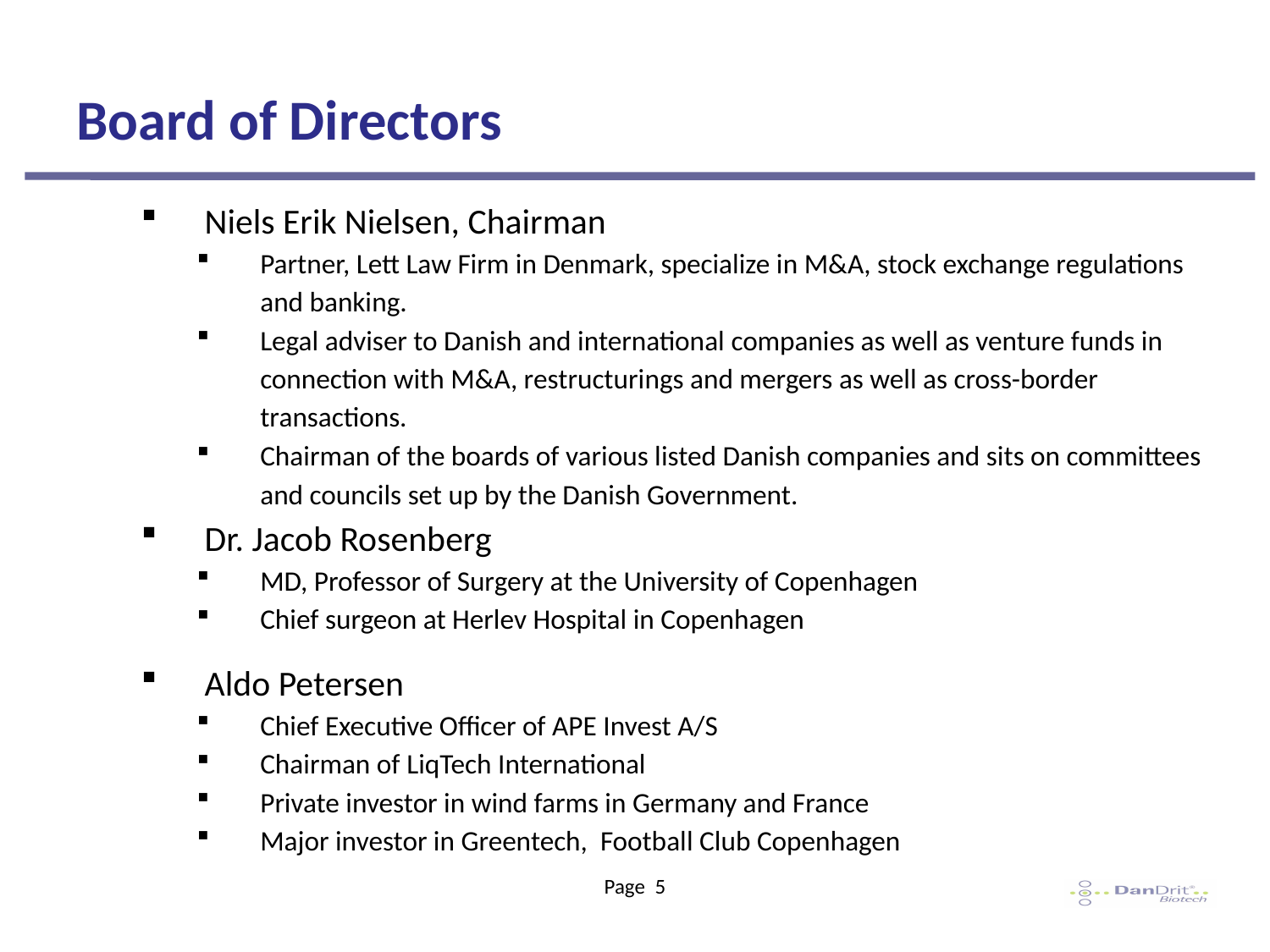

# Board of Directors

Niels Erik Nielsen, Chairman
Partner, Lett Law Firm in Denmark, specialize in M&A, stock exchange regulations and banking.
Legal adviser to Danish and international companies as well as venture funds in connection with M&A, restructurings and mergers as well as cross-border transactions.
Chairman of the boards of various listed Danish companies and sits on committees and councils set up by the Danish Government.
Dr. Jacob Rosenberg
MD, Professor of Surgery at the University of Copenhagen
Chief surgeon at Herlev Hospital in Copenhagen

Aldo Petersen
Chief Executive Officer of APE Invest A/S
Chairman of LiqTech International
Private investor in wind farms in Germany and France
Major investor in Greentech,  Football Club Copenhagen

Page  5